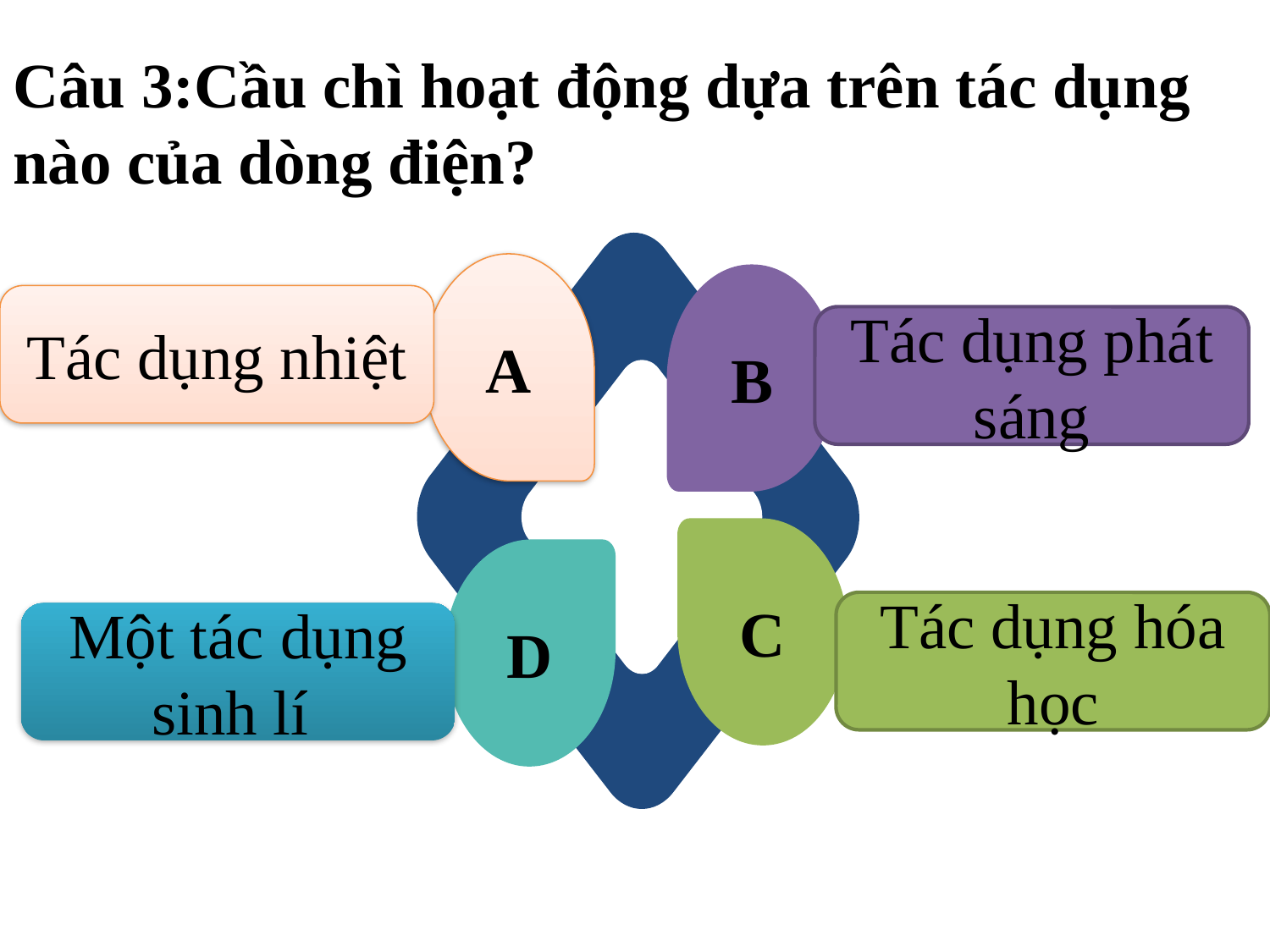

# Câu 3:Cầu chì hoạt động dựa trên tác dụng nào của dòng điện?

A
B
Tác dụng nhiệt
Tác dụng phát sáng
C
D
Tác dụng hóa học
Một tác dụng sinh lí